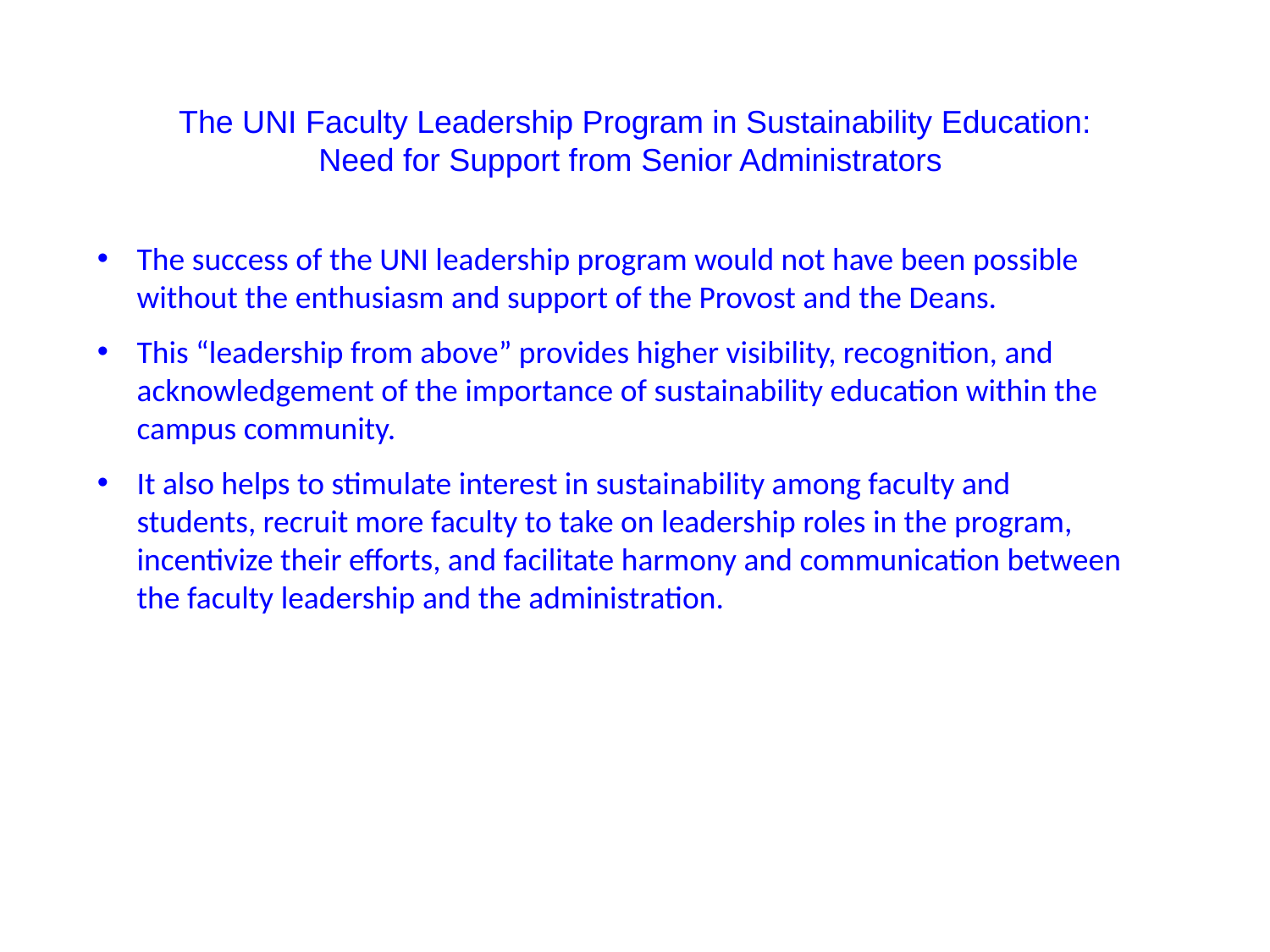

The UNI Faculty Leadership Program in Sustainability Education:
Need for Support from Senior Administrators
The success of the UNI leadership program would not have been possible without the enthusiasm and support of the Provost and the Deans.

This “leadership from above” provides higher visibility, recognition, and acknowledgement of the importance of sustainability education within the campus community.

It also helps to stimulate interest in sustainability among faculty and students, recruit more faculty to take on leadership roles in the program, incentivize their efforts, and facilitate harmony and communication between the faculty leadership and the administration.